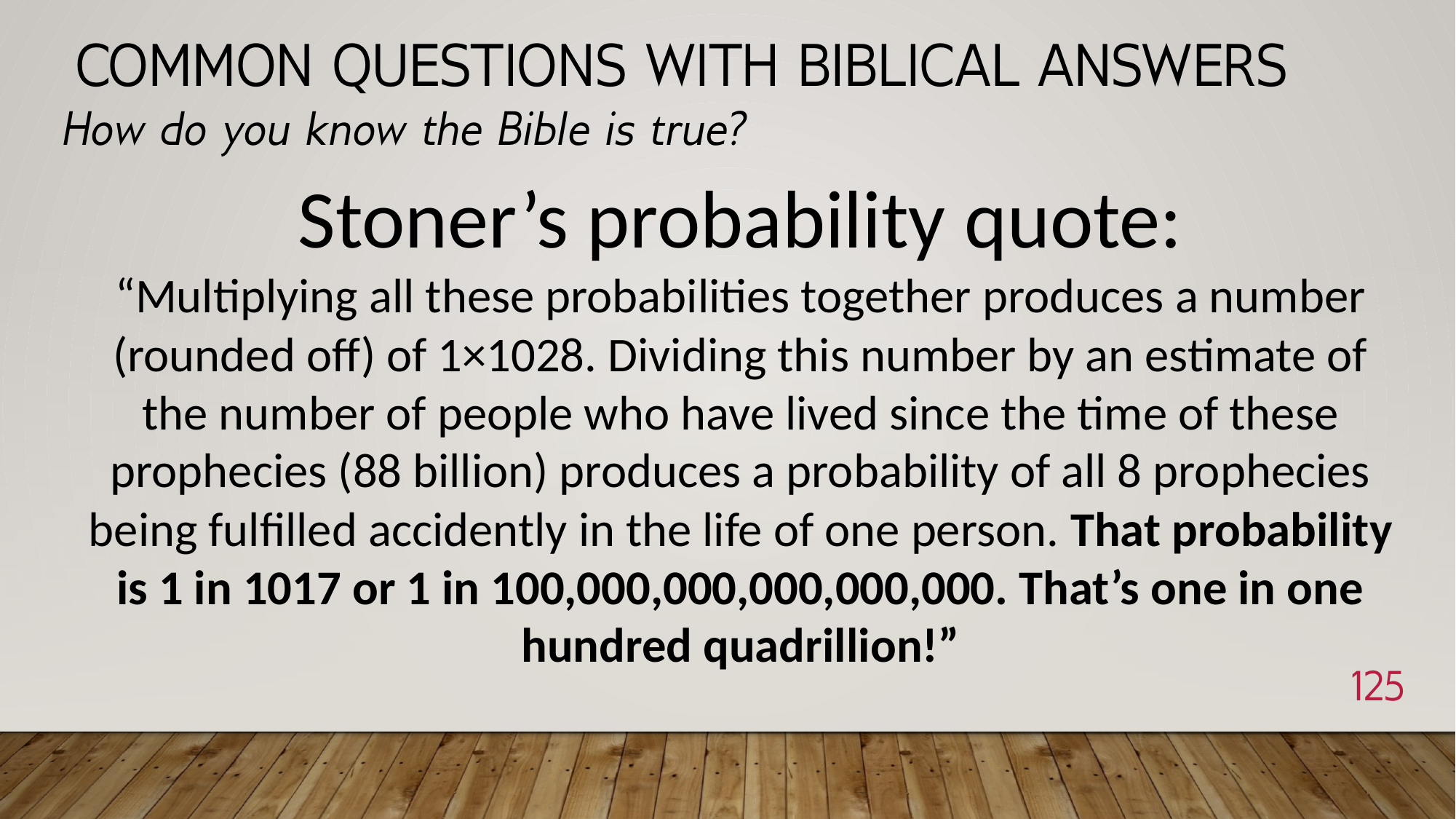

# Common Questions with Biblical Answers
How do you know the Bible is true?
Stoner’s probability quote:
“Multiplying all these probabilities together produces a number (rounded off) of 1×1028. Dividing this number by an estimate of the number of people who have lived since the time of these prophecies (88 billion) produces a probability of all 8 prophecies being fulfilled accidently in the life of one person. That probability is 1 in 1017 or 1 in 100,000,000,000,000,000. That’s one in one hundred quadrillion!”
125